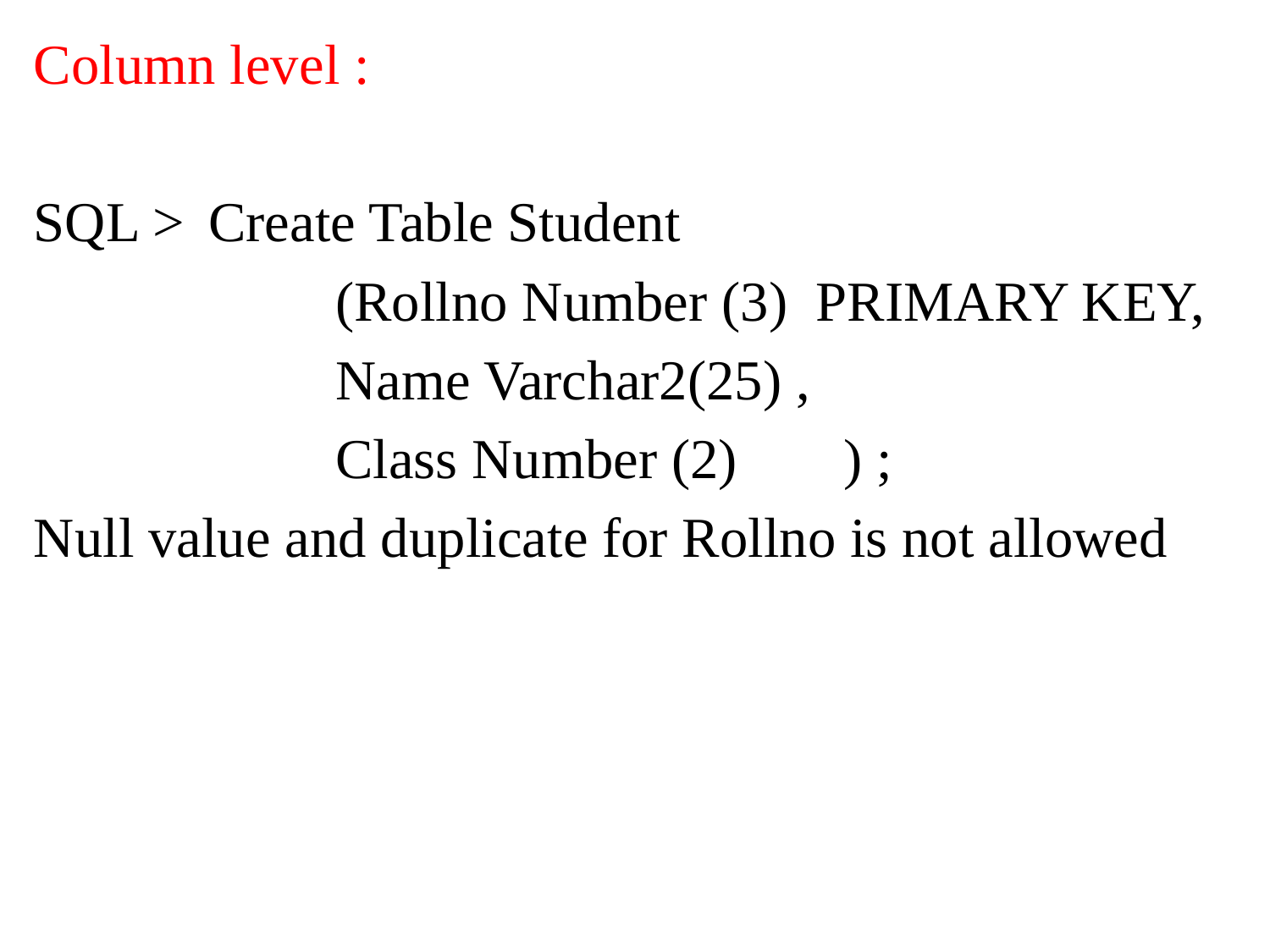

Column level :

SQL > 	Create Table Student
			(Rollno Number (3)  PRIMARY KEY,
			Name Varchar2(25) ,
			Class Number (2)	) ;
Null value and duplicate for Rollno is not allowed